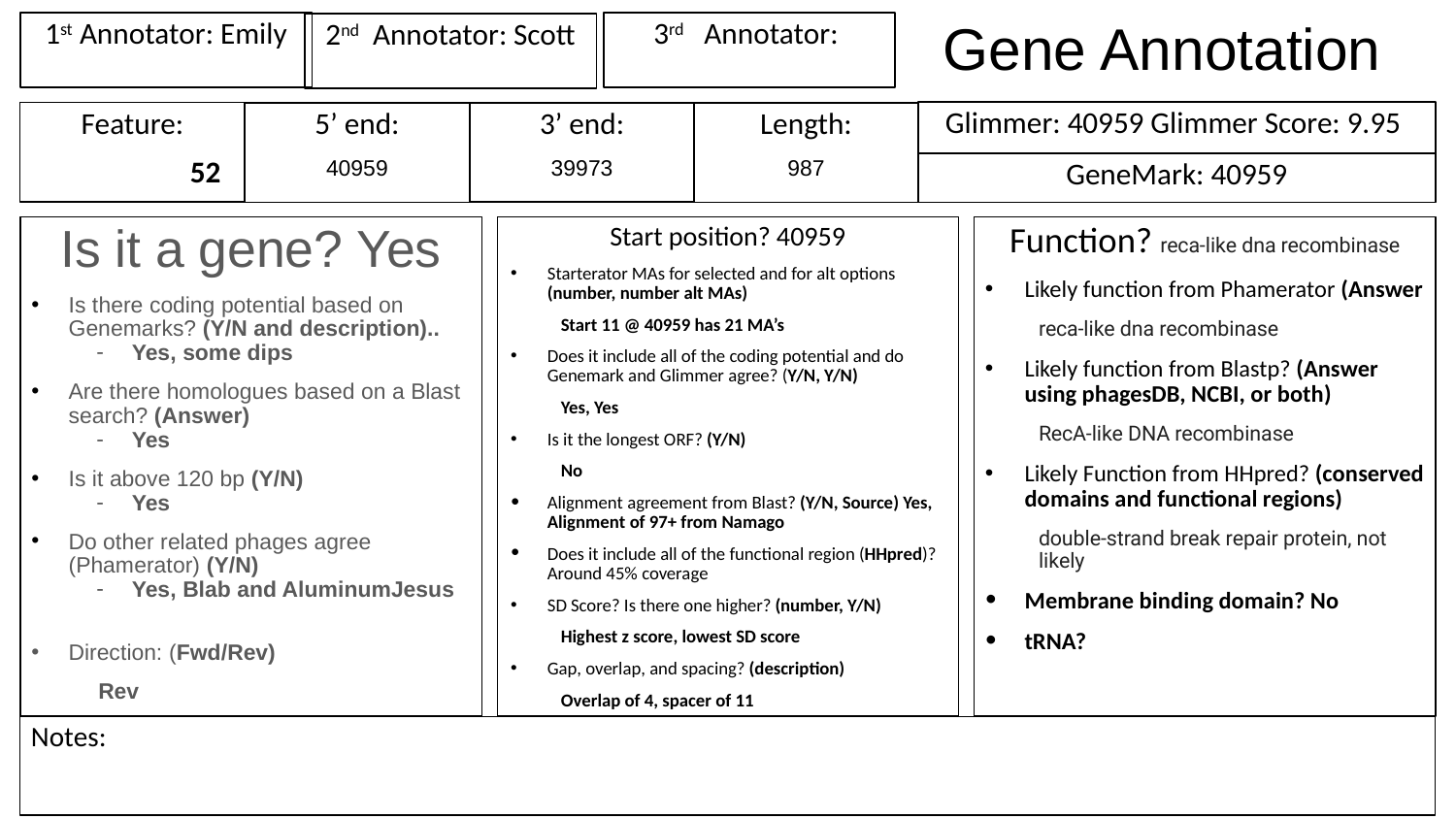

# Gene Annotation
1st Annotator: Emily
3rd   Annotator:
2nd  Annotator: Scott
Glimmer: 40959 Glimmer Score: 9.95
Feature:
	52
3’ end:
39973
Length:
987
5’ end:
40959
GeneMark: 40959
Is it a gene? Yes
Is there coding potential based on Genemarks? (Y/N and description)..
Yes, some dips
Are there homologues based on a Blast search? (Answer)
Yes
Is it above 120 bp (Y/N)
Yes
Do other related phages agree (Phamerator) (Y/N)
Yes, Blab and AluminumJesus

Direction: (Fwd/Rev)
Rev
Start position? 40959
Starterator MAs for selected and for alt options (number, number alt MAs)
Start 11 @ 40959 has 21 MA’s
Does it include all of the coding potential and do Genemark and Glimmer agree? (Y/N, Y/N)
Yes, Yes
Is it the longest ORF? (Y/N)
No
Alignment agreement from Blast? (Y/N, Source) Yes, Alignment of 97+ from Namago
Does it include all of the functional region (HHpred)? Around 45% coverage
SD Score? Is there one higher? (number, Y/N)
Highest z score, lowest SD score
Gap, overlap, and spacing? (description)
Overlap of 4, spacer of 11
Function? reca-like dna recombinase
Likely function from Phamerator (Answer
reca-like dna recombinase
Likely function from Blastp? (Answer using phagesDB, NCBI, or both)
RecA-like DNA recombinase
Likely Function from HHpred? (conserved domains and functional regions)
double-strand break repair protein, not likely
Membrane binding domain? No
tRNA?

Notes: